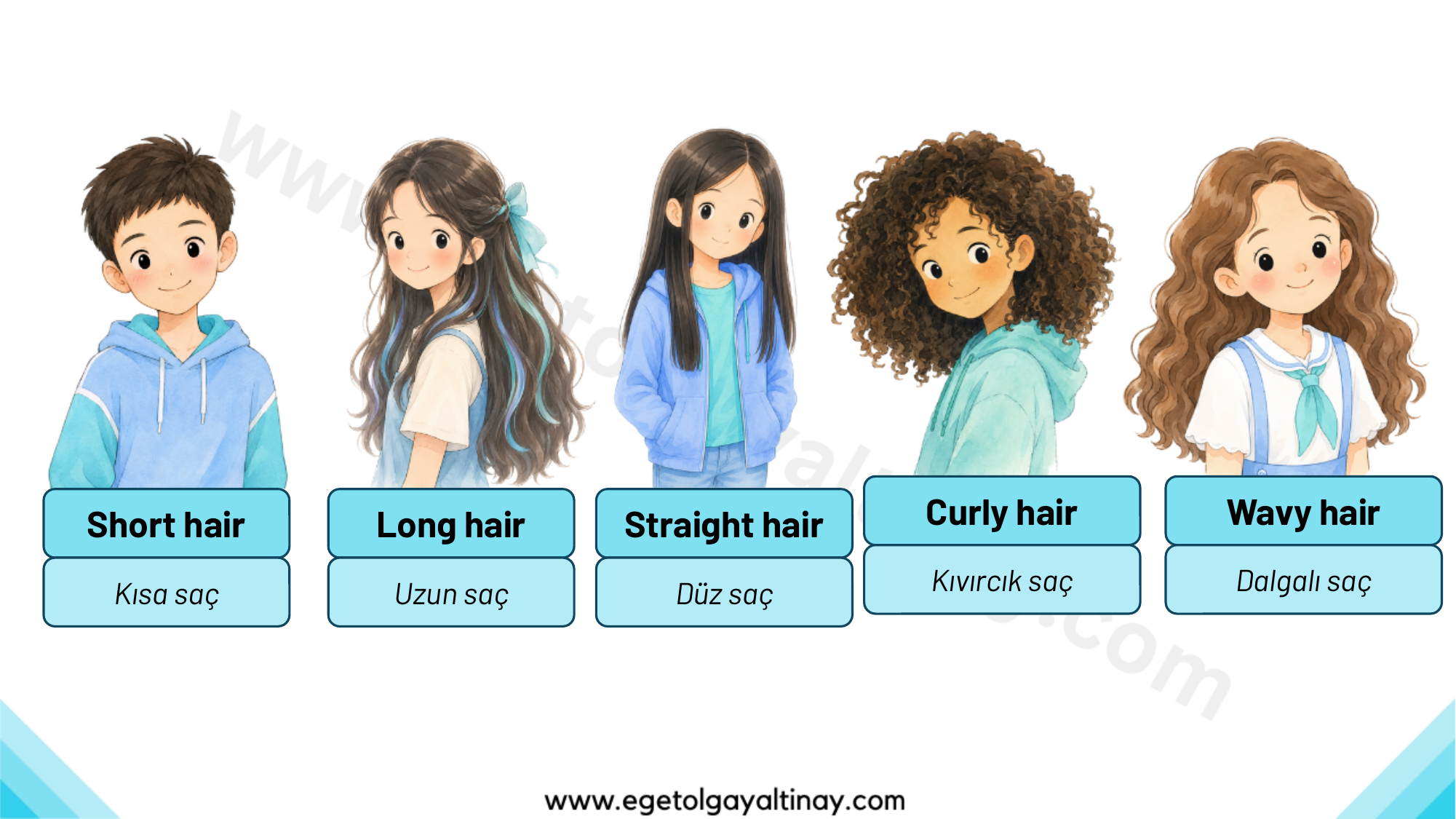

Curly hair
Wavy hair
Short hair
Long hair
Straight hair
Kıvırcık saç
Dalgalı saç
Kısa saç
Uzun saç
Düz saç